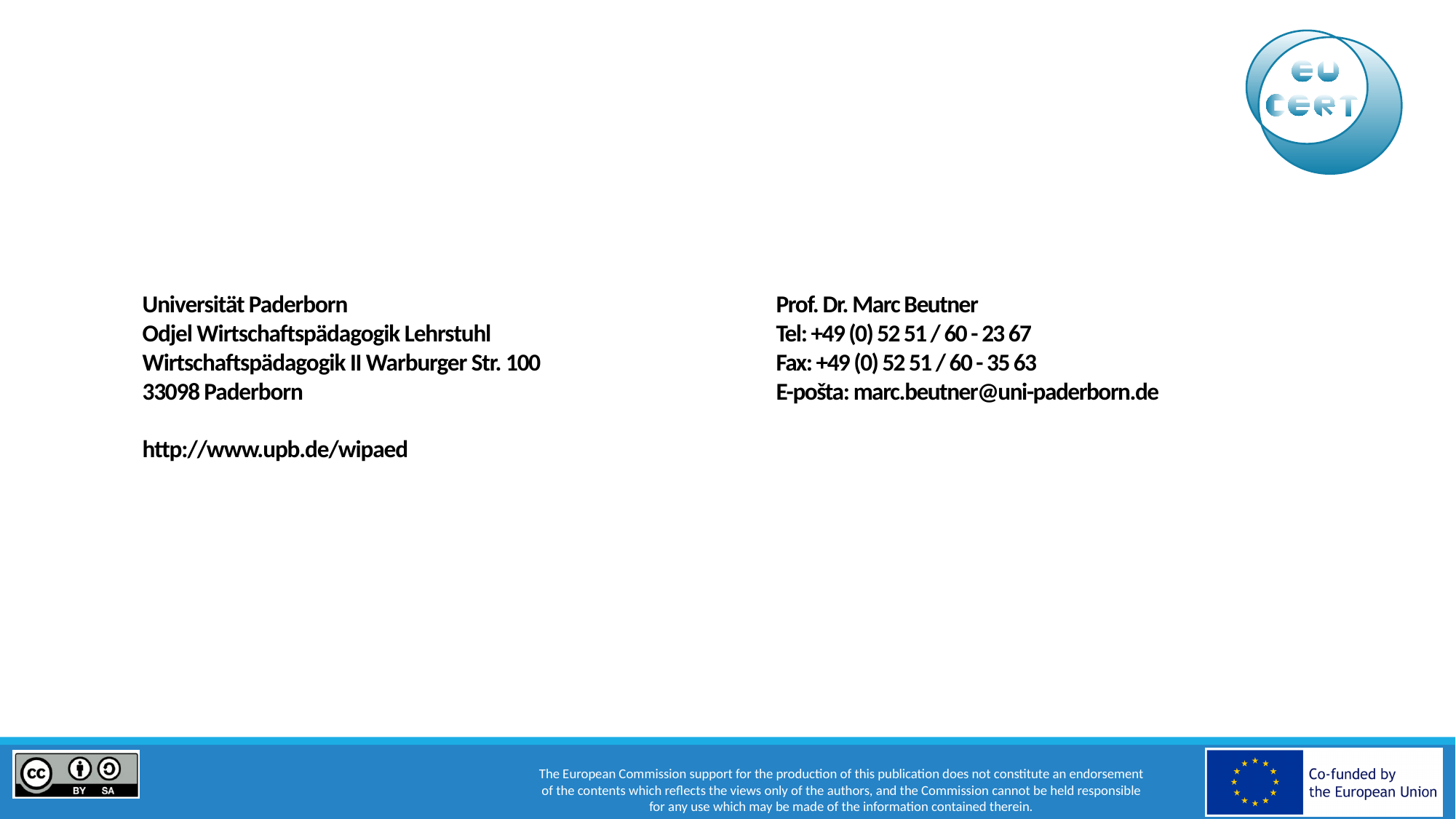

Universität Paderborn
Odjel Wirtschaftspädagogik Lehrstuhl Wirtschaftspädagogik II Warburger Str. 100
33098 Paderborn

http://www.upb.de/wipaed
Prof. Dr. Marc Beutner
Tel: +49 (0) 52 51 / 60 - 23 67
Fax: +49 (0) 52 51 / 60 - 35 63
E-pošta: marc.beutner@uni-paderborn.de